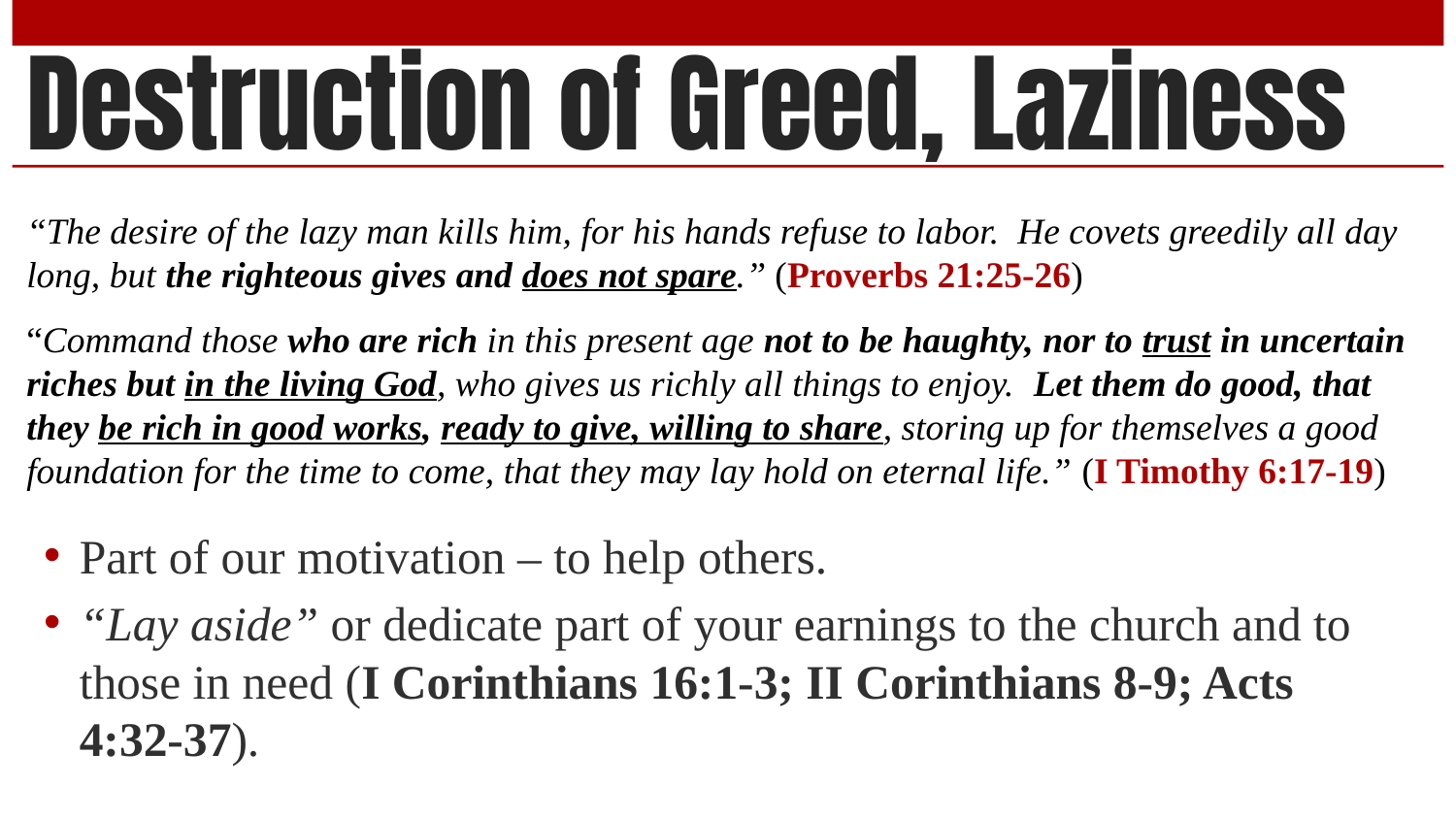

# Destruction of Greed, Laziness
“The desire of the lazy man kills him, for his hands refuse to labor.  He covets greedily all day long, but the righteous gives and does not spare.” (Proverbs 21:25-26)
“Command those who are rich in this present age not to be haughty, nor to trust in uncertain riches but in the living God, who gives us richly all things to enjoy.  Let them do good, that they be rich in good works, ready to give, willing to share, storing up for themselves a good foundation for the time to come, that they may lay hold on eternal life.” (I Timothy 6:17-19)
Part of our motivation – to help others.
“Lay aside” or dedicate part of your earnings to the church and to those in need (I Corinthians 16:1-3; II Corinthians 8-9; Acts 4:32-37).